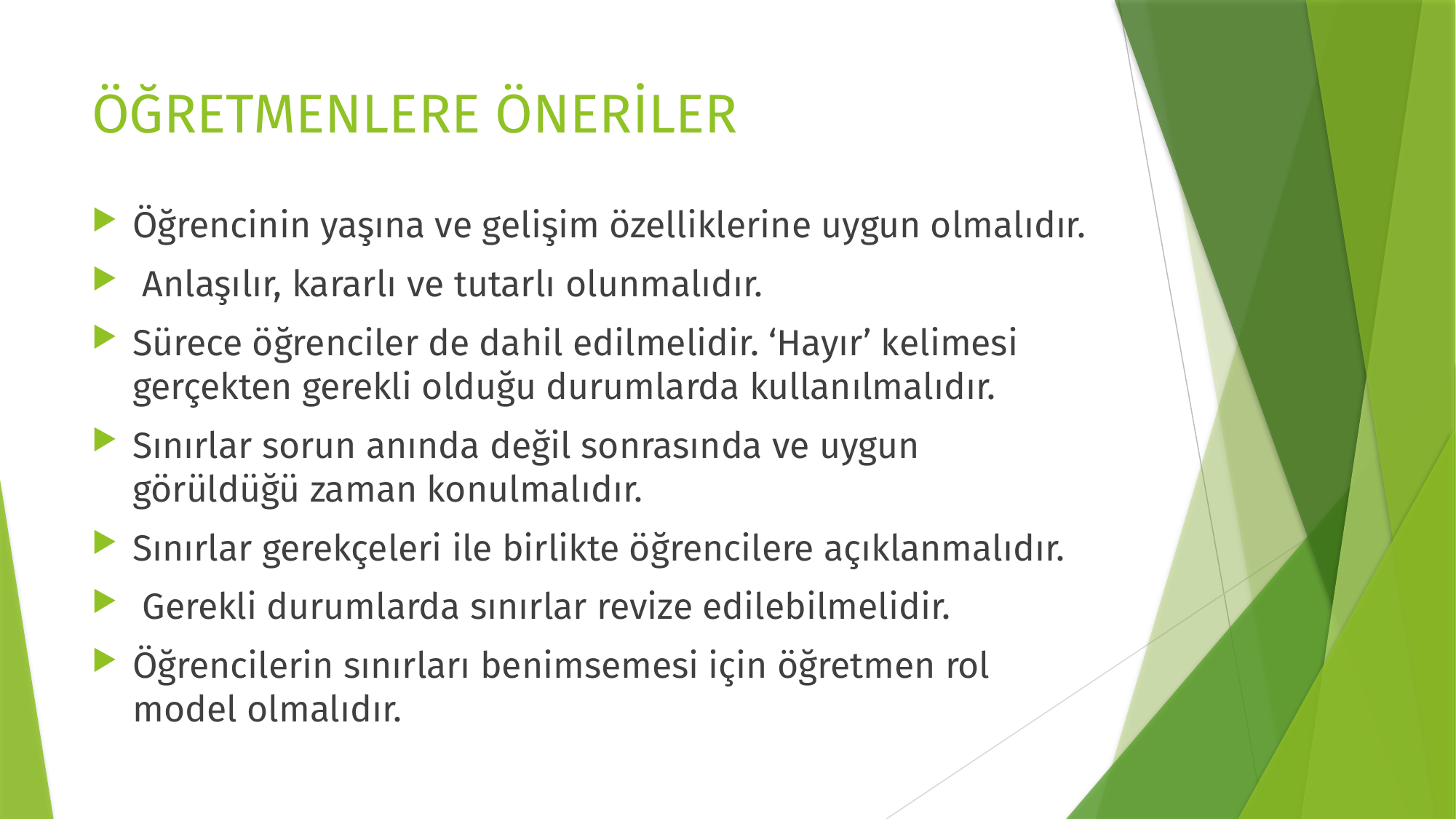

# ÖĞRETMENLERE ÖNERİLER
Öğrencinin yaşına ve gelişim özelliklerine uygun olmalıdır.
 Anlaşılır, kararlı ve tutarlı olunmalıdır.
Sürece öğrenciler de dahil edilmelidir. ‘Hayır’ kelimesi gerçekten gerekli olduğu durumlarda kullanılmalıdır.
Sınırlar sorun anında değil sonrasında ve uygun görüldüğü zaman konulmalıdır.
Sınırlar gerekçeleri ile birlikte öğrencilere açıklanmalıdır.
 Gerekli durumlarda sınırlar revize edilebilmelidir.
Öğrencilerin sınırları benimsemesi için öğretmen rol model olmalıdır.